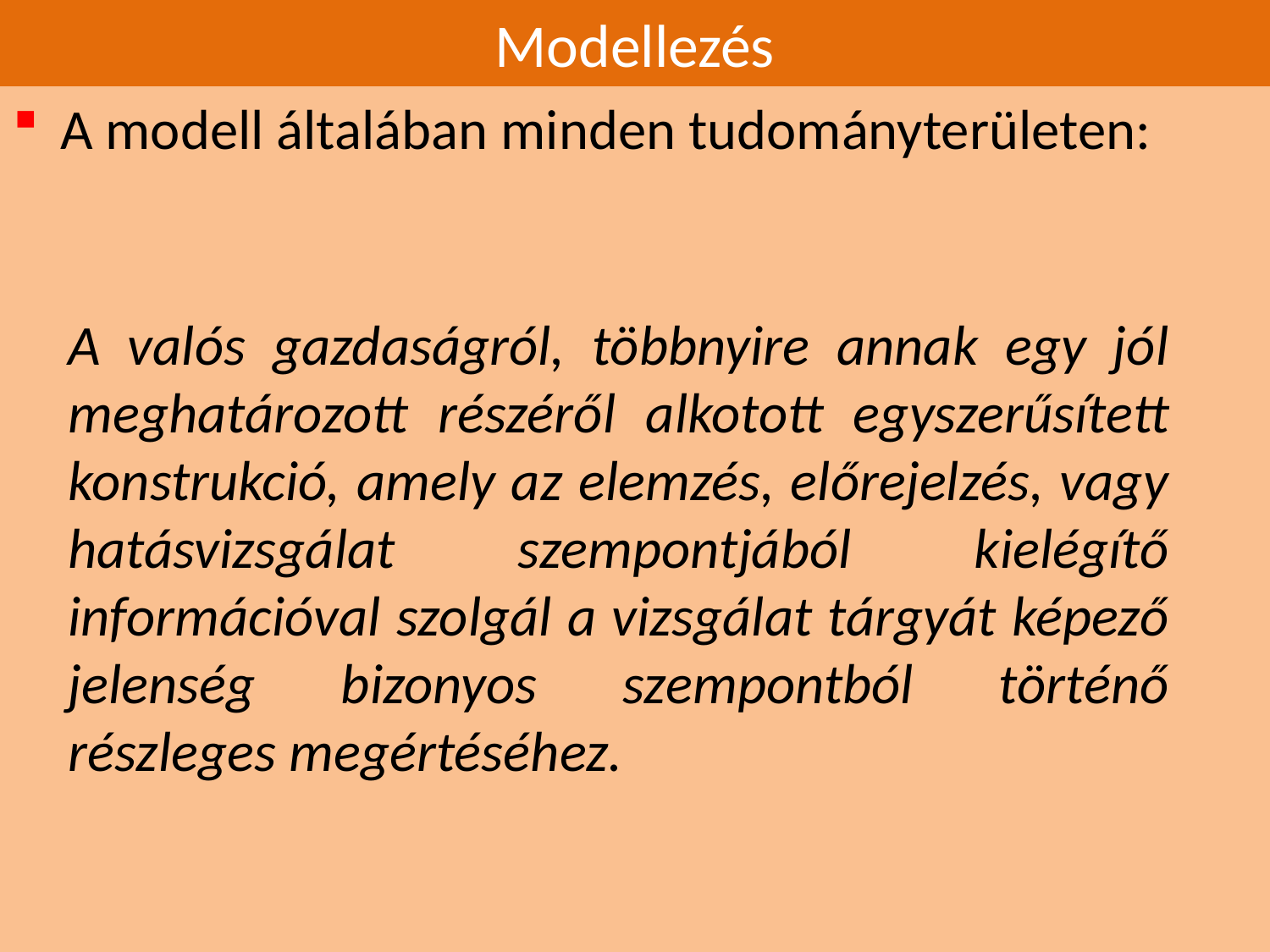

# Modellezés
A modell általában minden tudományterületen:

A valós gazdaságról, többnyire annak egy jól meghatározott részéről alkotott egyszerűsített konstrukció, amely az elemzés, előrejelzés, vagy hatásvizsgálat szempontjából kielégítő információval szolgál a vizsgálat tárgyát képező jelenség bizonyos szempontból történő részleges megértéséhez.